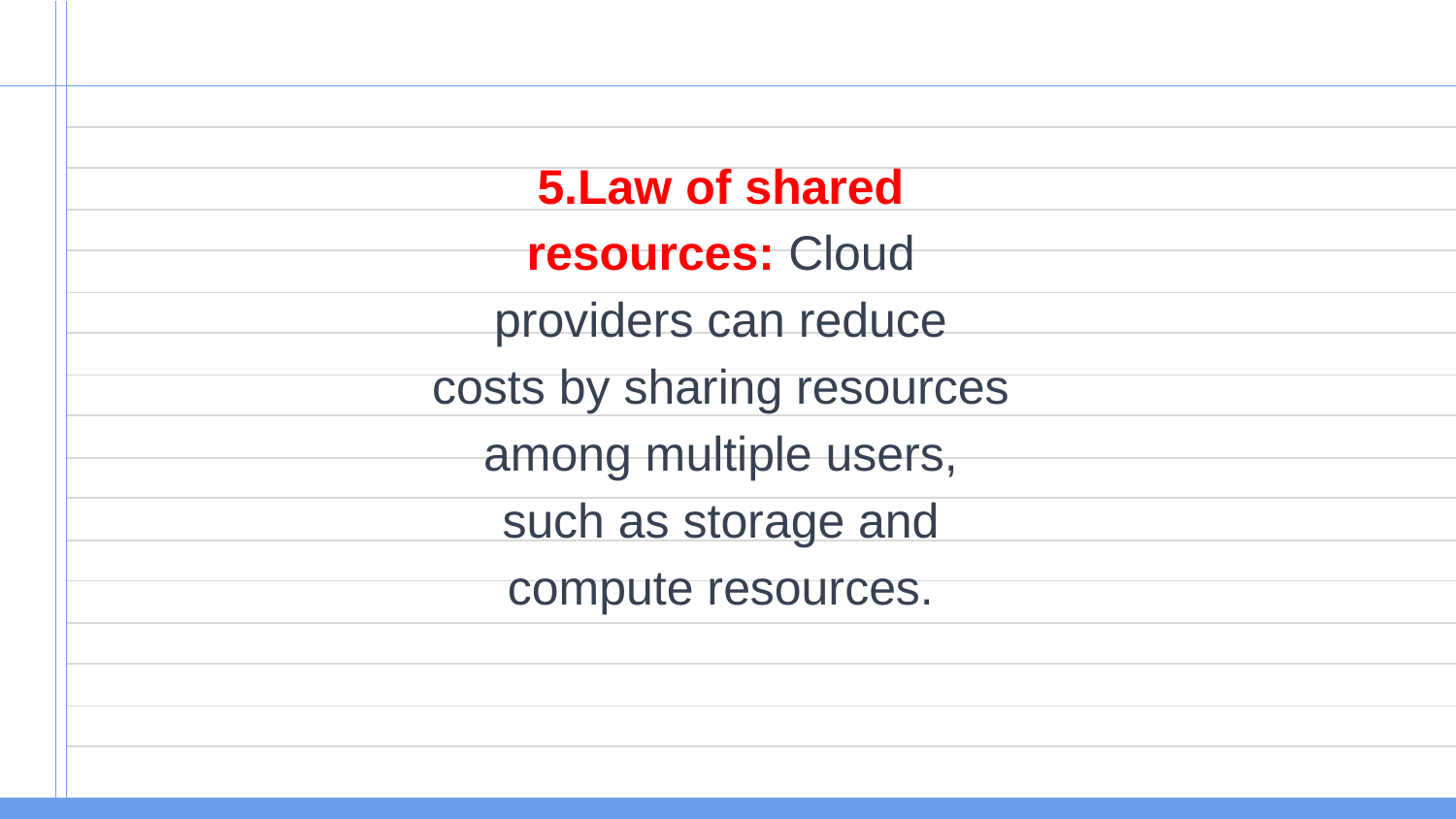

5.Law of shared resources: Cloud providers can reduce costs by sharing resources among multiple users, such as storage and compute resources.